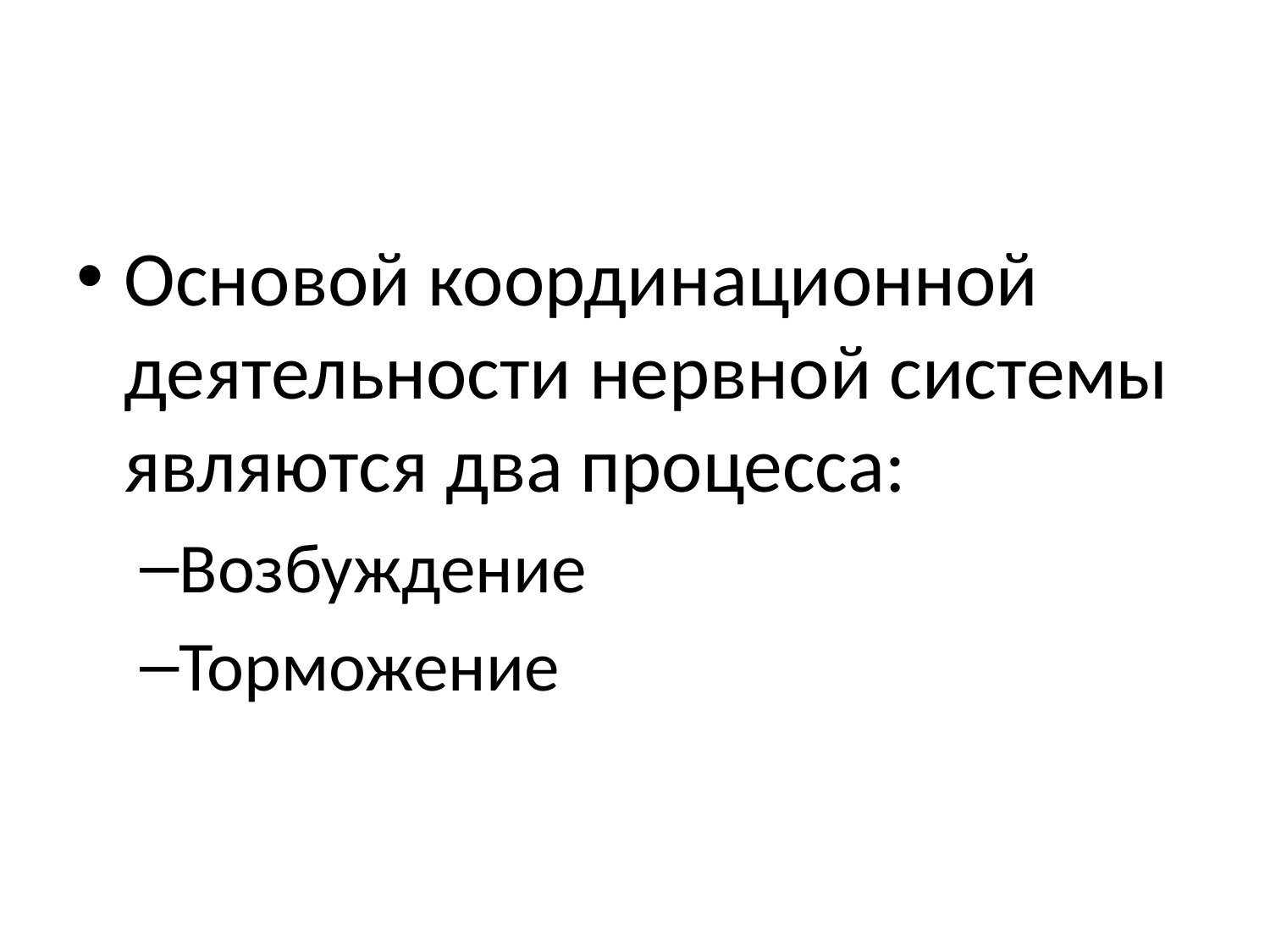

#
Основой координационной деятельности нервной системы являются два процесса:
Возбуждение
Торможение